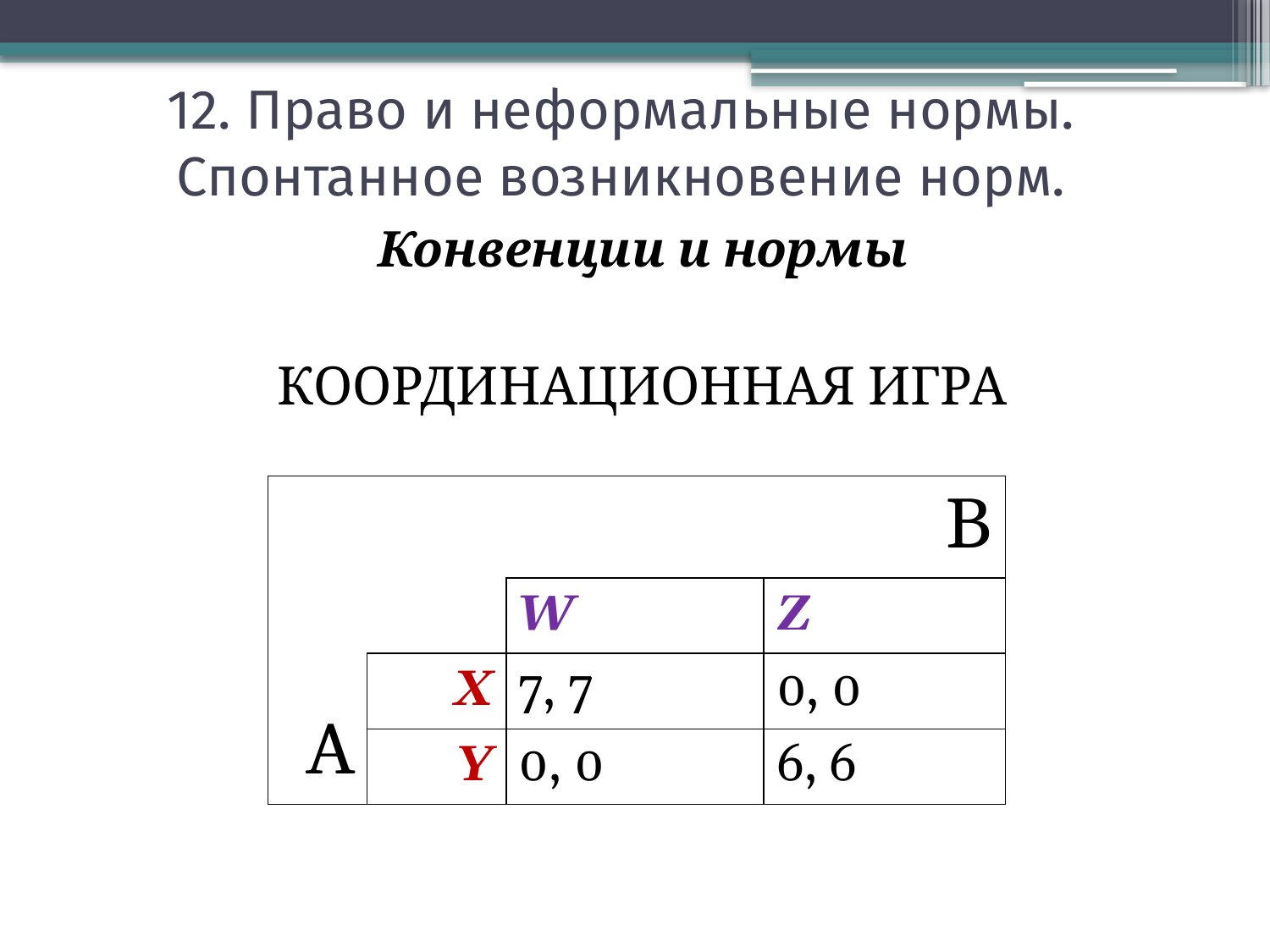

# 12. Право и неформальные нормы. Спонтанное возникновение норм.
Конвенции и нормы

КООРДИНАЦИОННАЯ ИГРА
|  | B |  |  |
| --- | --- | --- | --- |
| A |  | W | Z |
|  | X | 7, 7 | 0, 0 |
|  | Y | 0, 0 | 6, 6 |